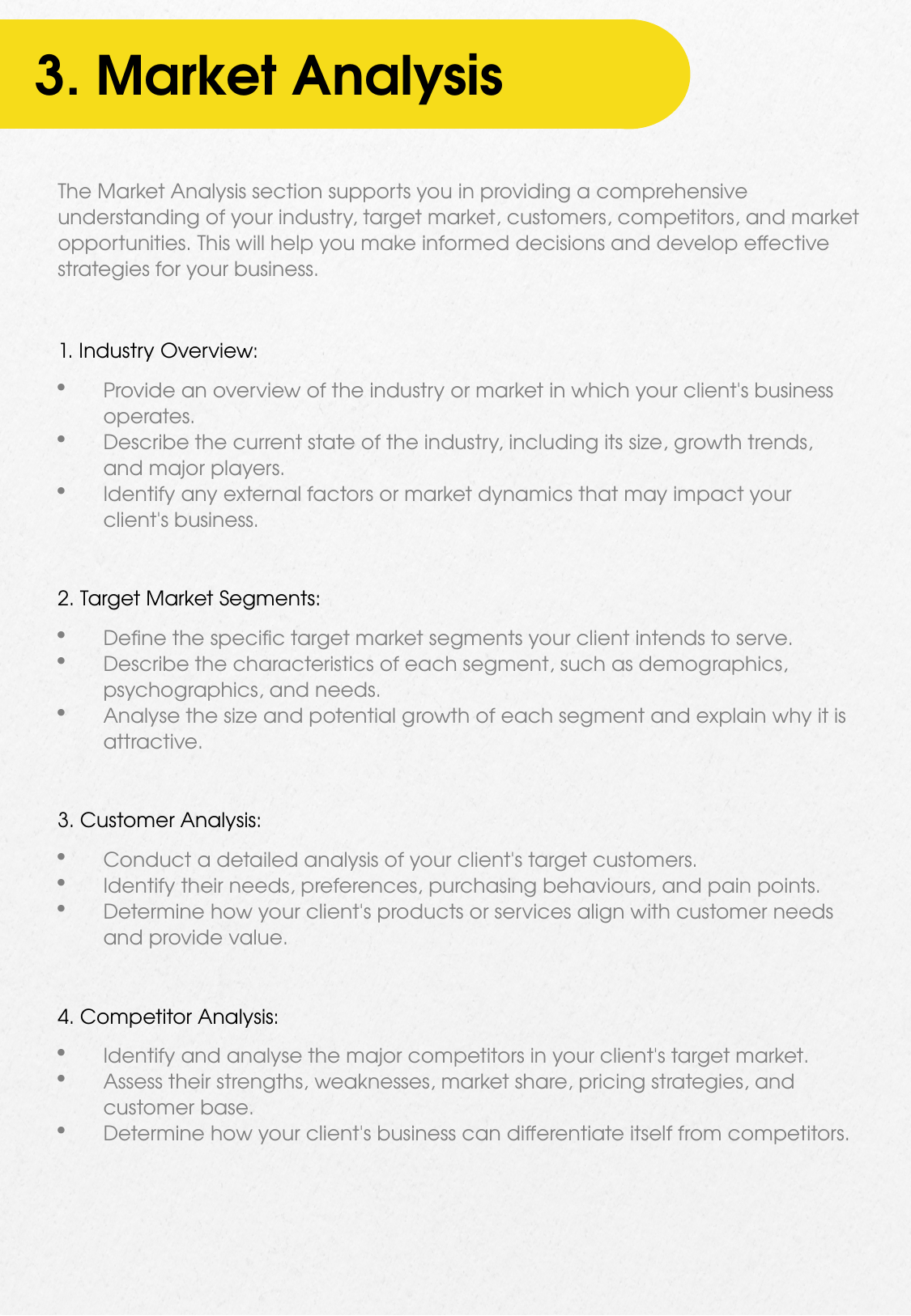

3. Market Analysis
The Market Analysis section supports you in providing a comprehensive understanding of your industry, target market, customers, competitors, and market opportunities. This will help you make informed decisions and develop effective strategies for your business.
1. Industry Overview:
Provide an overview of the industry or market in which your client's business operates.
Describe the current state of the industry, including its size, growth trends, and major players.
Identify any external factors or market dynamics that may impact your client's business.

2. Target Market Segments:
Define the specific target market segments your client intends to serve.
Describe the characteristics of each segment, such as demographics, psychographics, and needs.
Analyse the size and potential growth of each segment and explain why it is attractive.

3. Customer Analysis:
Conduct a detailed analysis of your client's target customers.
Identify their needs, preferences, purchasing behaviours, and pain points.
Determine how your client's products or services align with customer needs and provide value.

4. Competitor Analysis:
Identify and analyse the major competitors in your client's target market.
Assess their strengths, weaknesses, market share, pricing strategies, and customer base.
Determine how your client's business can differentiate itself from competitors.